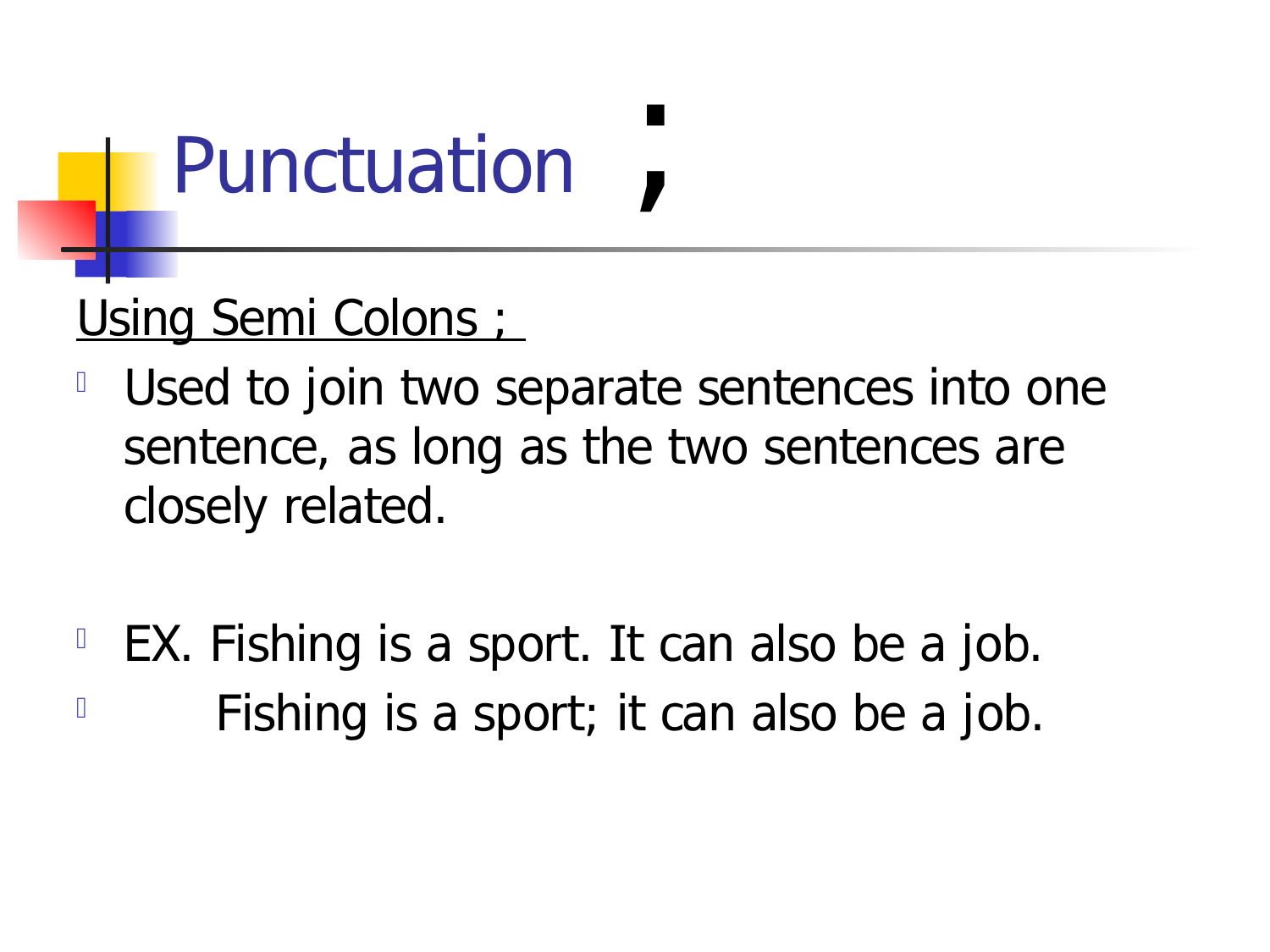

# Punctuation ;
Using Semi Colons ;
Used to join two separate sentences into one sentence, as long as the two sentences are closely related.

EX. Fishing is a sport. It can also be a job.
      Fishing is a sport; it can also be a job.